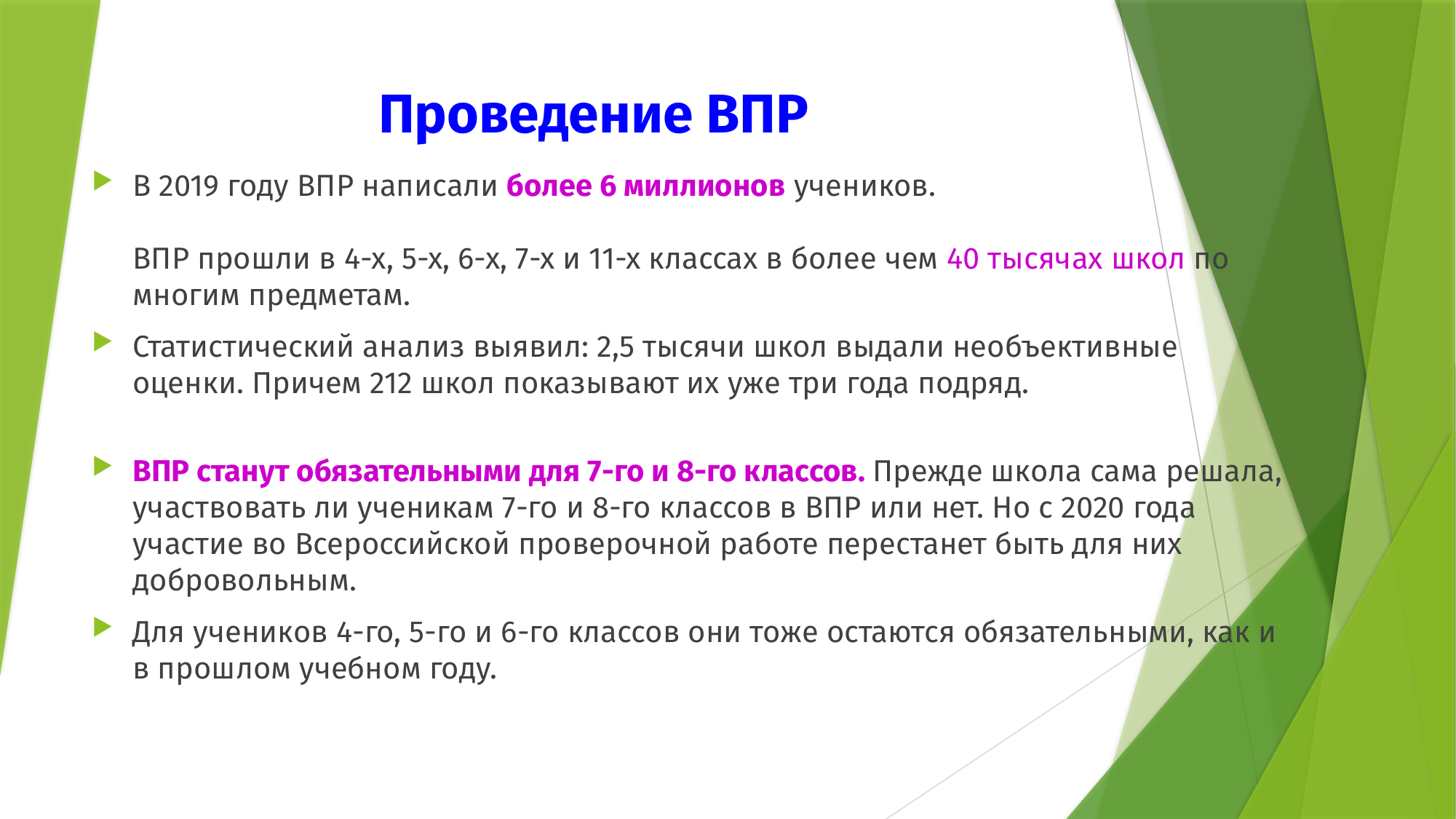

Проведение ВПР
В 2019 году ВПР написали более 6 миллионов учеников.
ВПР прошли в 4-х, 5-х, 6-х, 7-х и 11-х классах в более чем 40 тысячах школ по многим предметам.
Статистический анализ выявил: 2,5 тысячи школ выдали необъективные оценки. Причем 212 школ показывают их уже три года подряд.
ВПР станут обязательными для 7-го и 8-го классов. Прежде школа сама решала, участвовать ли ученикам 7-го и 8-го классов в ВПР или нет. Но с 2020 года участие во Всероссийской проверочной работе перестанет быть для них добровольным.
Для учеников 4-го, 5-го и 6-го классов они тоже остаются обязательными, как и в прошлом учебном году.